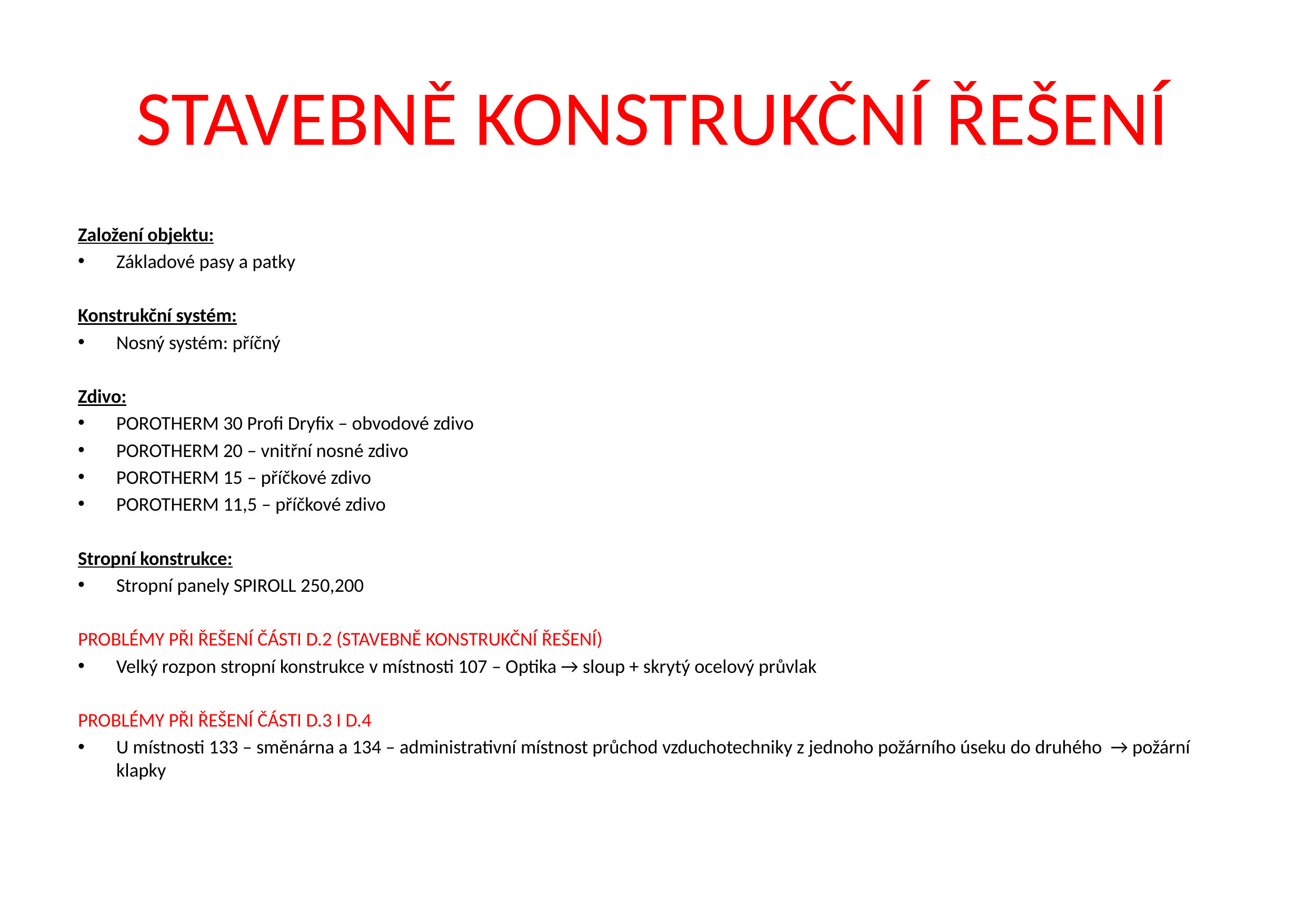

# STAVEBNĚ KONSTRUKČNÍ ŘEŠENÍ
Založení objektu:
Základové pasy a patky

Konstrukční systém:
Nosný systém: příčný

Zdivo:
POROTHERM 30 Profi Dryfix – obvodové zdivo
POROTHERM 20 – vnitřní nosné zdivo
POROTHERM 15 – příčkové zdivo
POROTHERM 11,5 – příčkové zdivo

Stropní konstrukce:
Stropní panely SPIROLL 250,200

PROBLÉMY PŘI ŘEŠENÍ ČÁSTI D.2 (STAVEBNĚ KONSTRUKČNÍ ŘEŠENÍ)
Velký rozpon stropní konstrukce v místnosti 107 – Optika → sloup + skrytý ocelový průvlak

PROBLÉMY PŘI ŘEŠENÍ ČÁSTI D.3 I D.4
U místnosti 133 – směnárna a 134 – administrativní místnost průchod vzduchotechniky z jednoho požárního úseku do druhého  → požární klapky